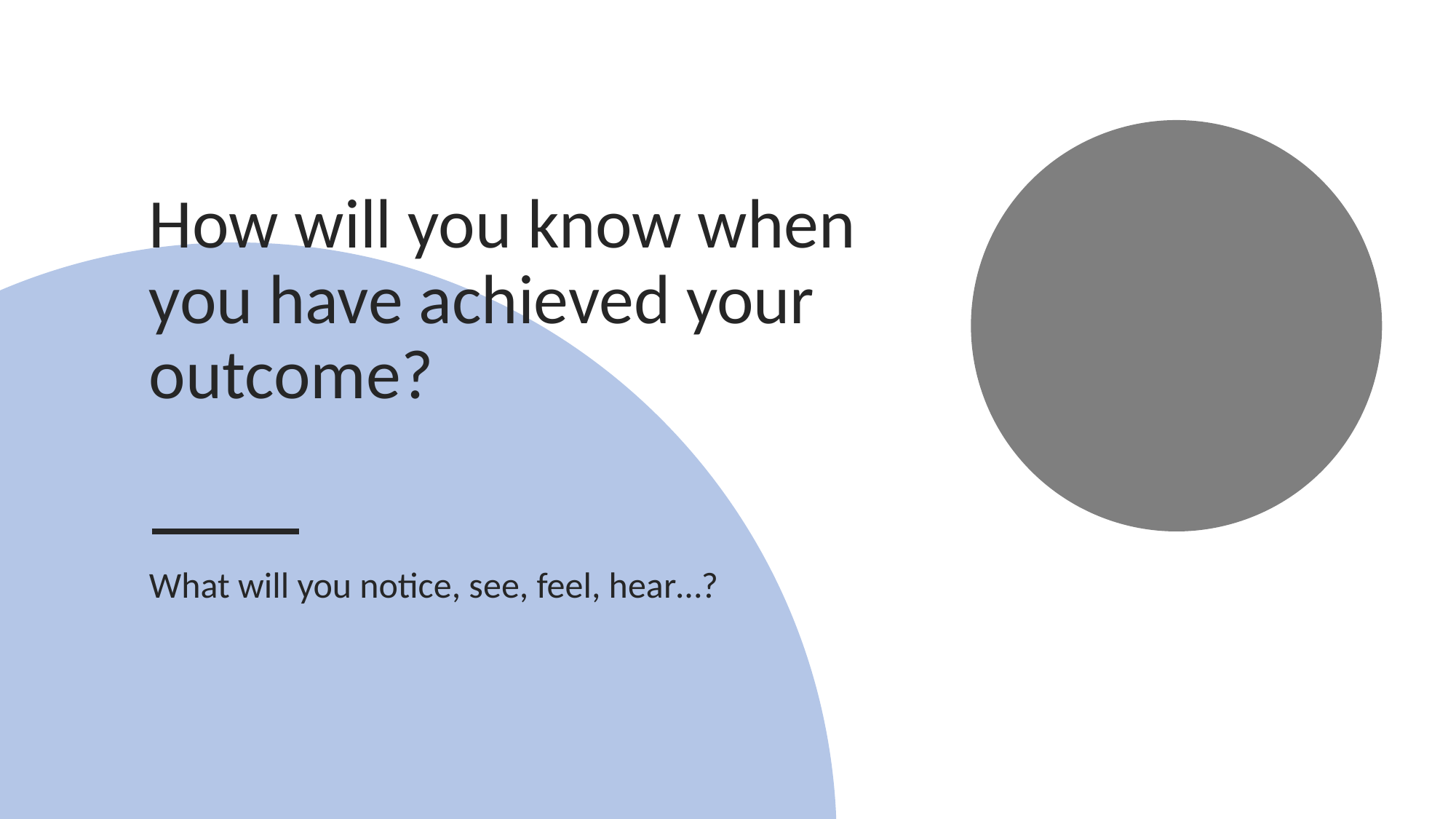

# How will you know when you have achieved your outcome?

What will you notice, see, feel, hear…?